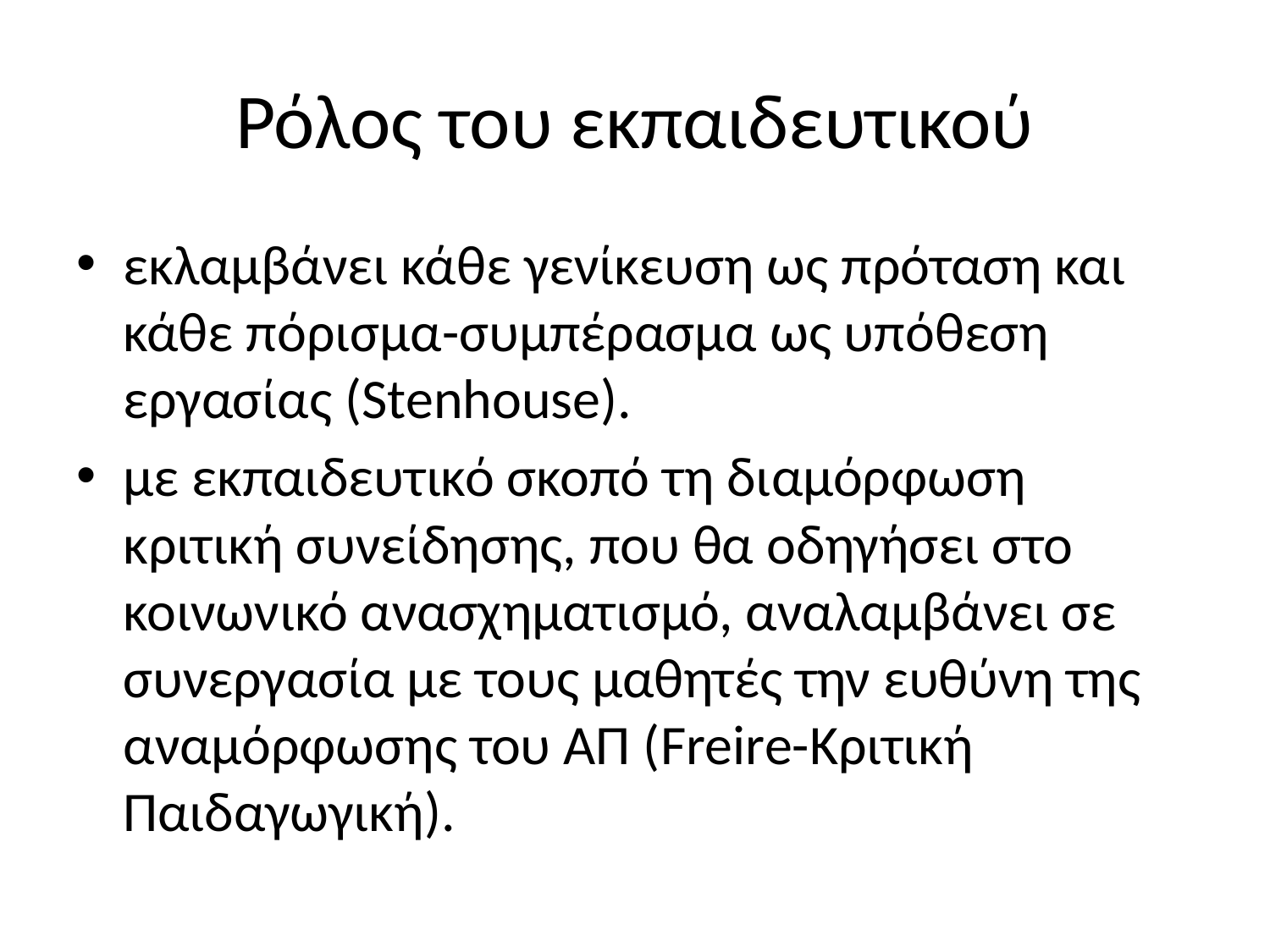

# Ρόλος του εκπαιδευτικού
εκλαμβάνει κάθε γενίκευση ως πρόταση και κάθε πόρισμα-συμπέρασμα ως υπόθεση εργασίας (Stenhouse).
με εκπαιδευτικό σκοπό τη διαμόρφωση κριτική συνείδησης, που θα οδηγήσει στο κοινωνικό ανασχηματισμό, αναλαμβάνει σε συνεργασία με τους μαθητές την ευθύνη της αναμόρφωσης του ΑΠ (Freire-Κριτική Παιδαγωγική).